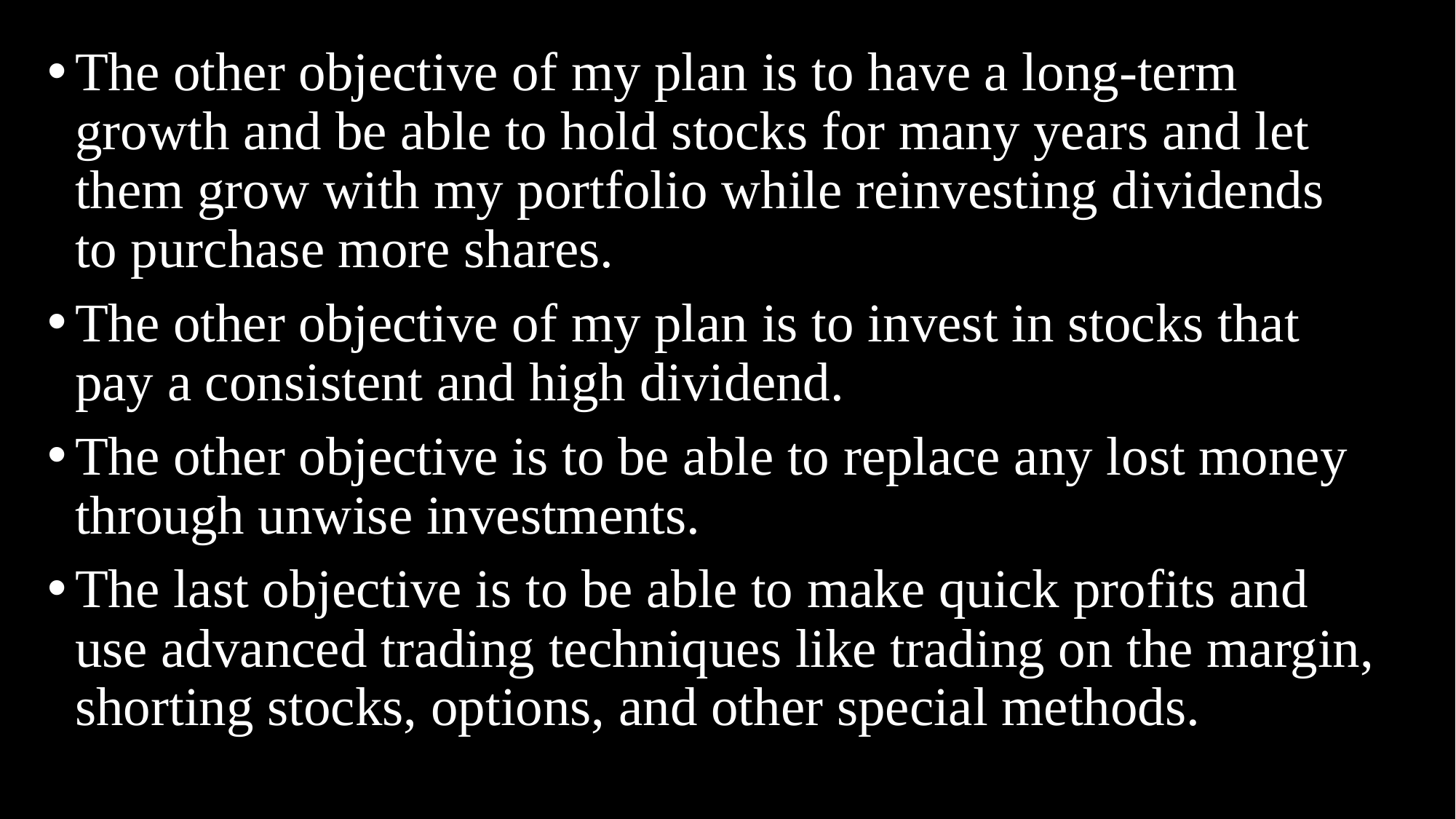

The other objective of my plan is to have a long-term growth and be able to hold stocks for many years and let them grow with my portfolio while reinvesting dividends to purchase more shares.
The other objective of my plan is to invest in stocks that pay a consistent and high dividend.
The other objective is to be able to replace any lost money through unwise investments.
The last objective is to be able to make quick profits and use advanced trading techniques like trading on the margin, shorting stocks, options, and other special methods.